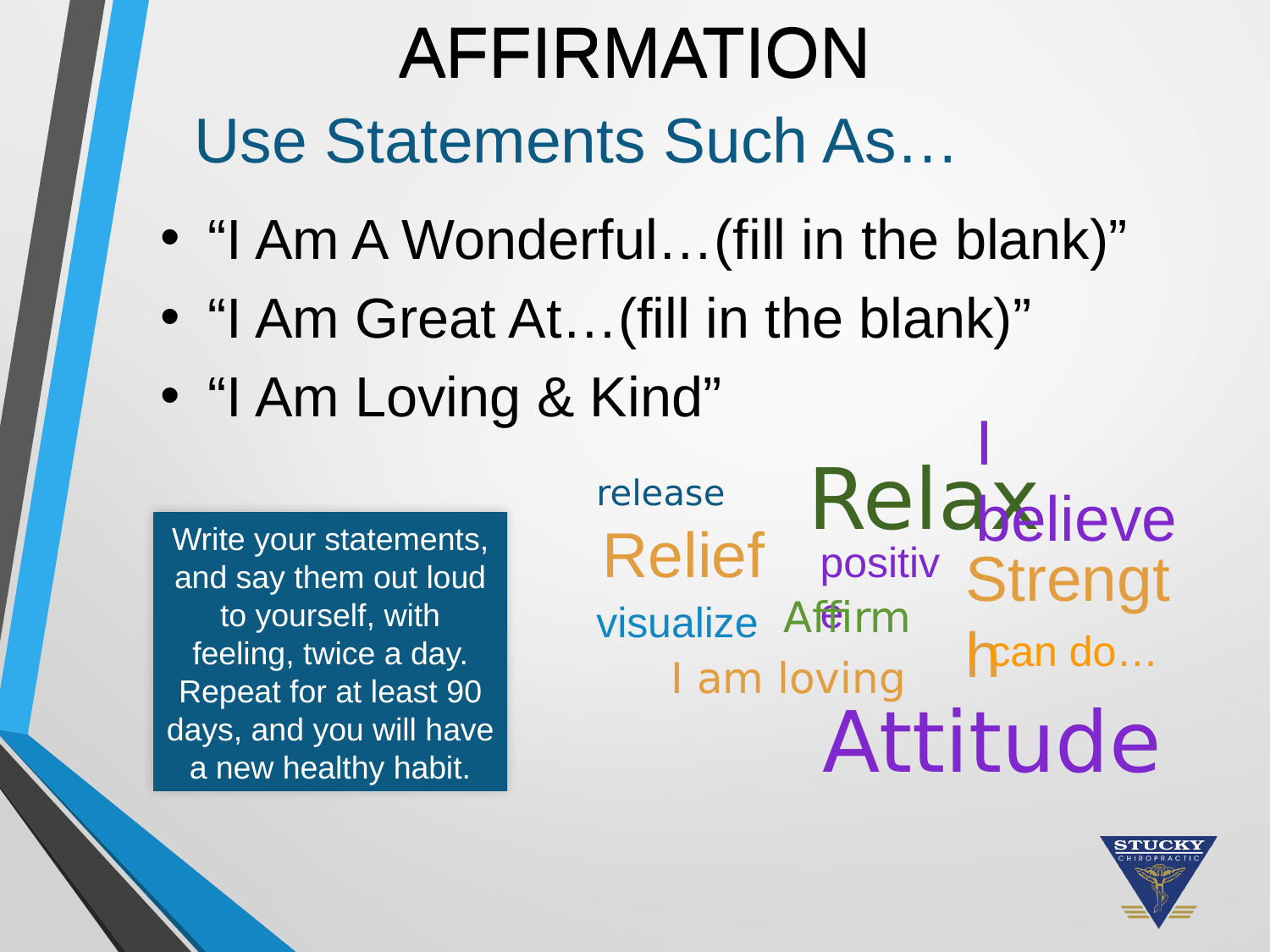

AFFIRMATION
AFFIRMATION
Use Statements Such As…
“I Am A Wonderful…(fill in the blank)”
“I Am Great At…(fill in the blank)”
“I Am Loving & Kind”

I believe
Relax
release
Relief
positive
Strength
Affirm
visualize
I can do…
I am loving
Attitude
Write your statements, and say them out loud to yourself, with feeling, twice a day. Repeat for at least 90 days, and you will have a new healthy habit.